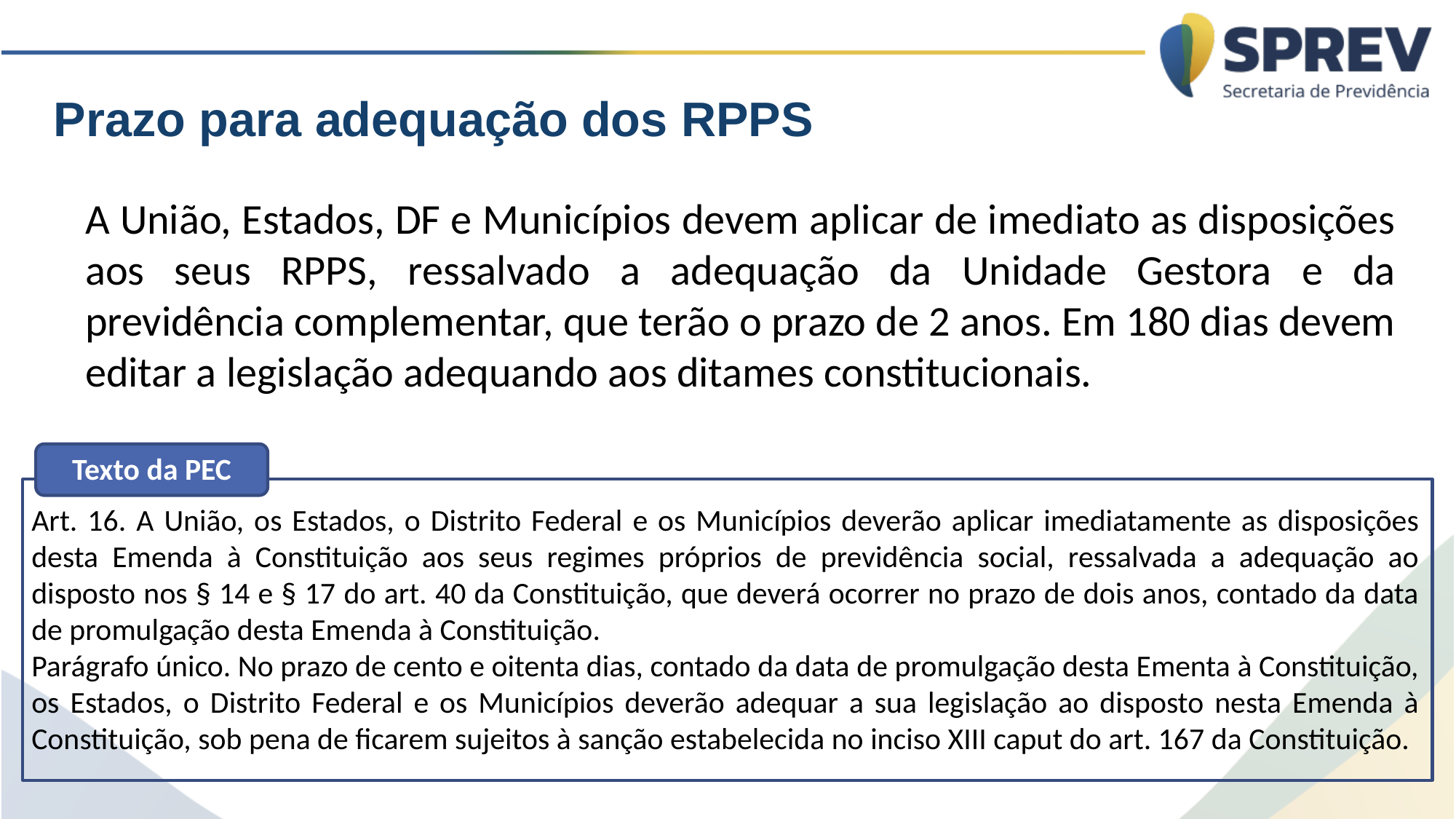

Prazo para adequação dos RPPS
A União, Estados, DF e Municípios devem aplicar de imediato as disposições aos seus RPPS, ressalvado a adequação da Unidade Gestora e da previdência complementar, que terão o prazo de 2 anos. Em 180 dias devem editar a legislação adequando aos ditames constitucionais.

Texto da PEC

Art. 16. A União, os Estados, o Distrito Federal e os Municípios deverão aplicar imediatamente as disposições desta Emenda à Constituição aos seus regimes próprios de previdência social, ressalvada a adequação ao disposto nos § 14 e § 17 do art. 40 da Constituição, que deverá ocorrer no prazo de dois anos, contado da data de promulgação desta Emenda à Constituição.
Parágrafo único. No prazo de cento e oitenta dias, contado da data de promulgação desta Ementa à Constituição, os Estados, o Distrito Federal e os Municípios deverão adequar a sua legislação ao disposto nesta Emenda à Constituição, sob pena de ficarem sujeitos à sanção estabelecida no inciso XIII caput do art. 167 da Constituição.